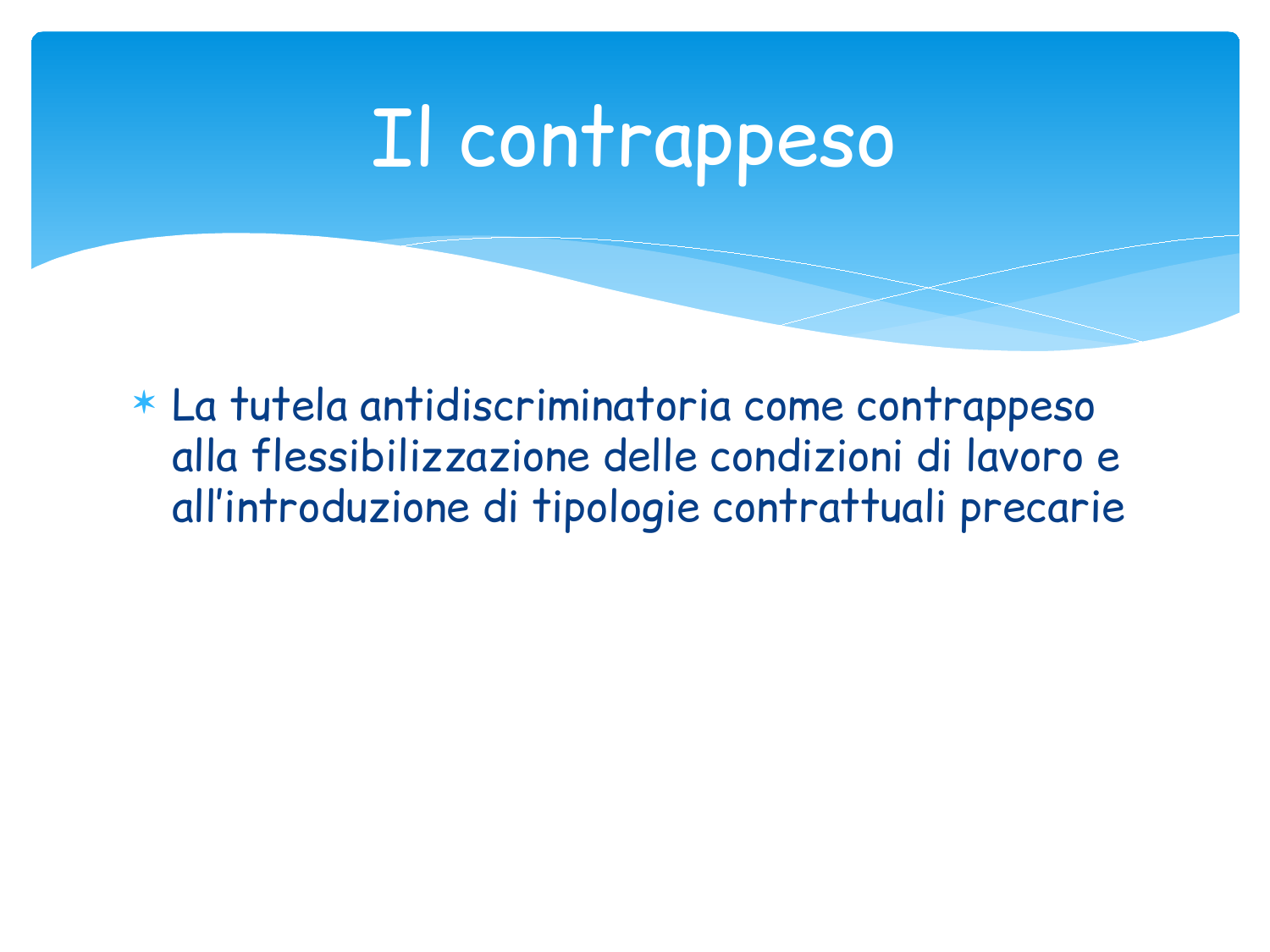

# Il contrappeso
La tutela antidiscriminatoria come contrappeso alla flessibilizzazione delle condizioni di lavoro e all’introduzione di tipologie contrattuali precarie